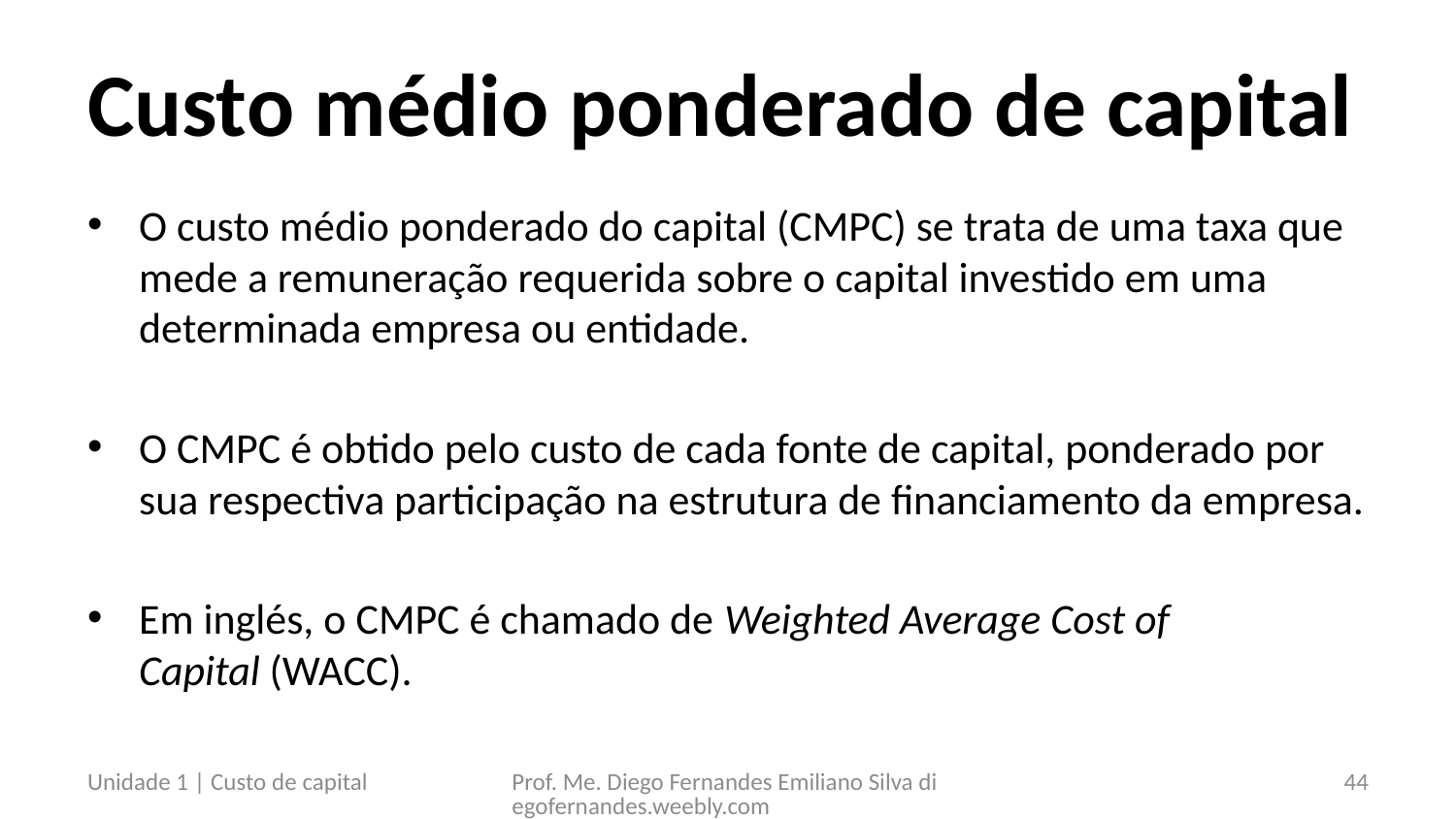

# Custo médio ponderado de capital
O custo médio ponderado do capital (CMPC) se trata de uma taxa que mede a remuneração requerida sobre o capital investido em uma determinada empresa ou entidade.

O CMPC é obtido pelo custo de cada fonte de capital, ponderado por sua respectiva participação na estrutura de financiamento da empresa.

Em inglés, o CMPC é chamado de Weighted Average Cost of Capital (WACC).
Unidade 1 | Custo de capital
Prof. Me. Diego Fernandes Emiliano Silva diegofernandes.weebly.com
44